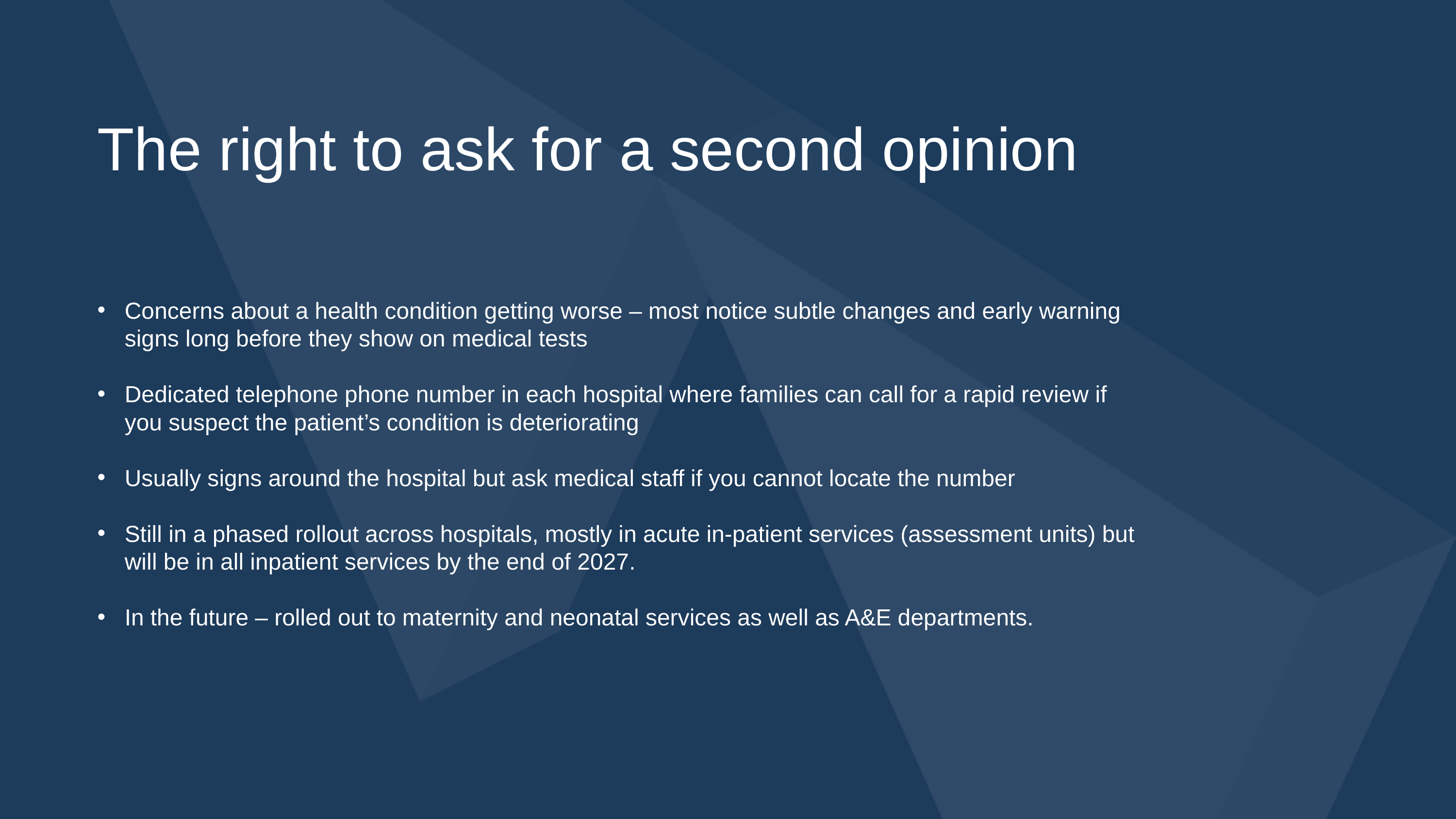

The right to ask for a second opinion
Concerns about a health condition getting worse – most notice subtle changes and early warning signs long before they show on medical tests

Dedicated telephone phone number in each hospital where families can call for a rapid review if you suspect the patient’s condition is deteriorating

Usually signs around the hospital but ask medical staff if you cannot locate the number

Still in a phased rollout across hospitals, mostly in acute in-patient services (assessment units) but will be in all inpatient services by the end of 2027.

In the future – rolled out to maternity and neonatal services as well as A&E departments.